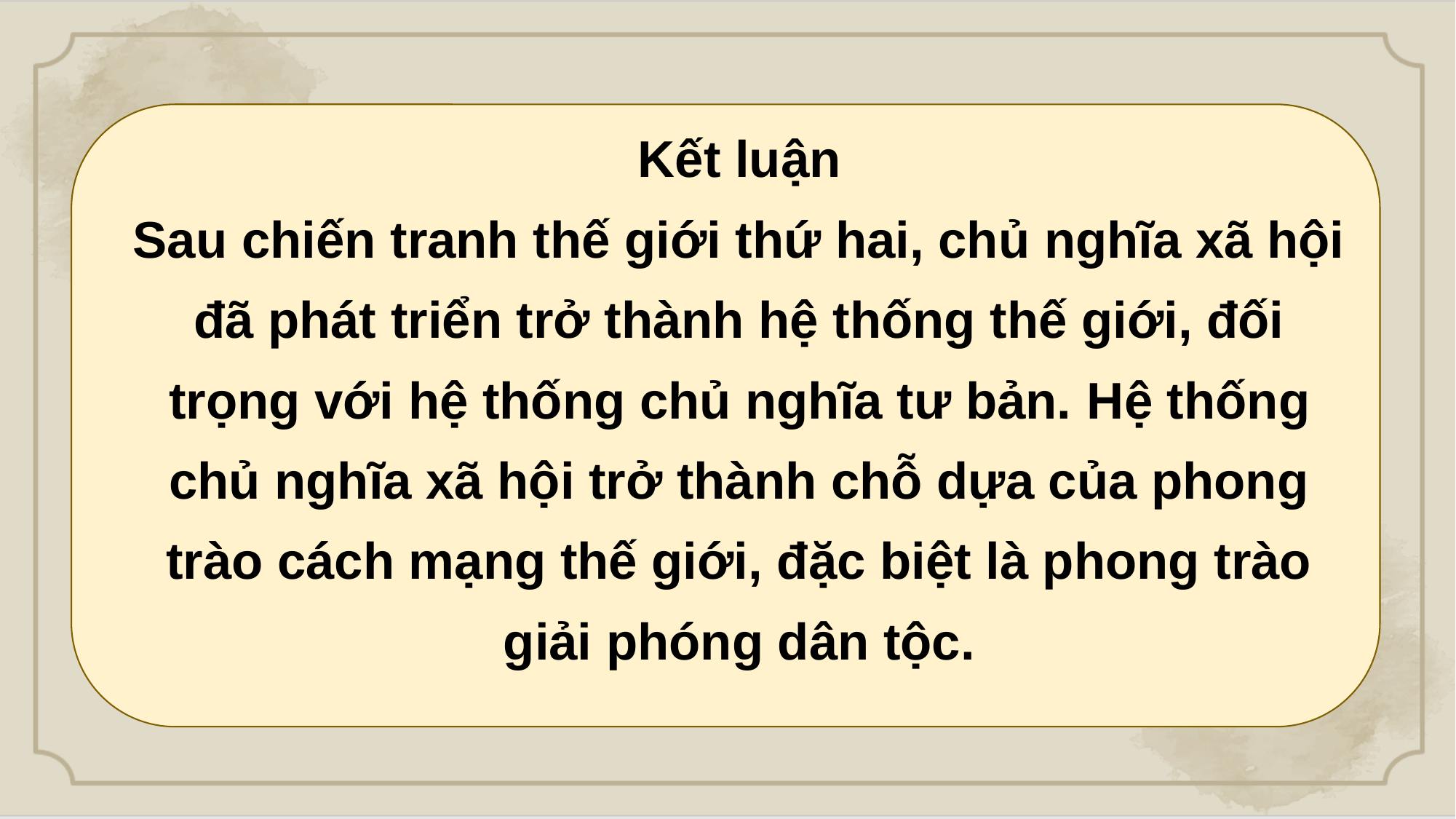

Kết luận
Sau chiến tranh thế giới thứ hai, chủ nghĩa xã hội đã phát triển trở thành hệ thống thế giới, đối trọng với hệ thống chủ nghĩa tư bản. Hệ thống chủ nghĩa xã hội trở thành chỗ dựa của phong trào cách mạng thế giới, đặc biệt là phong trào giải phóng dân tộc.